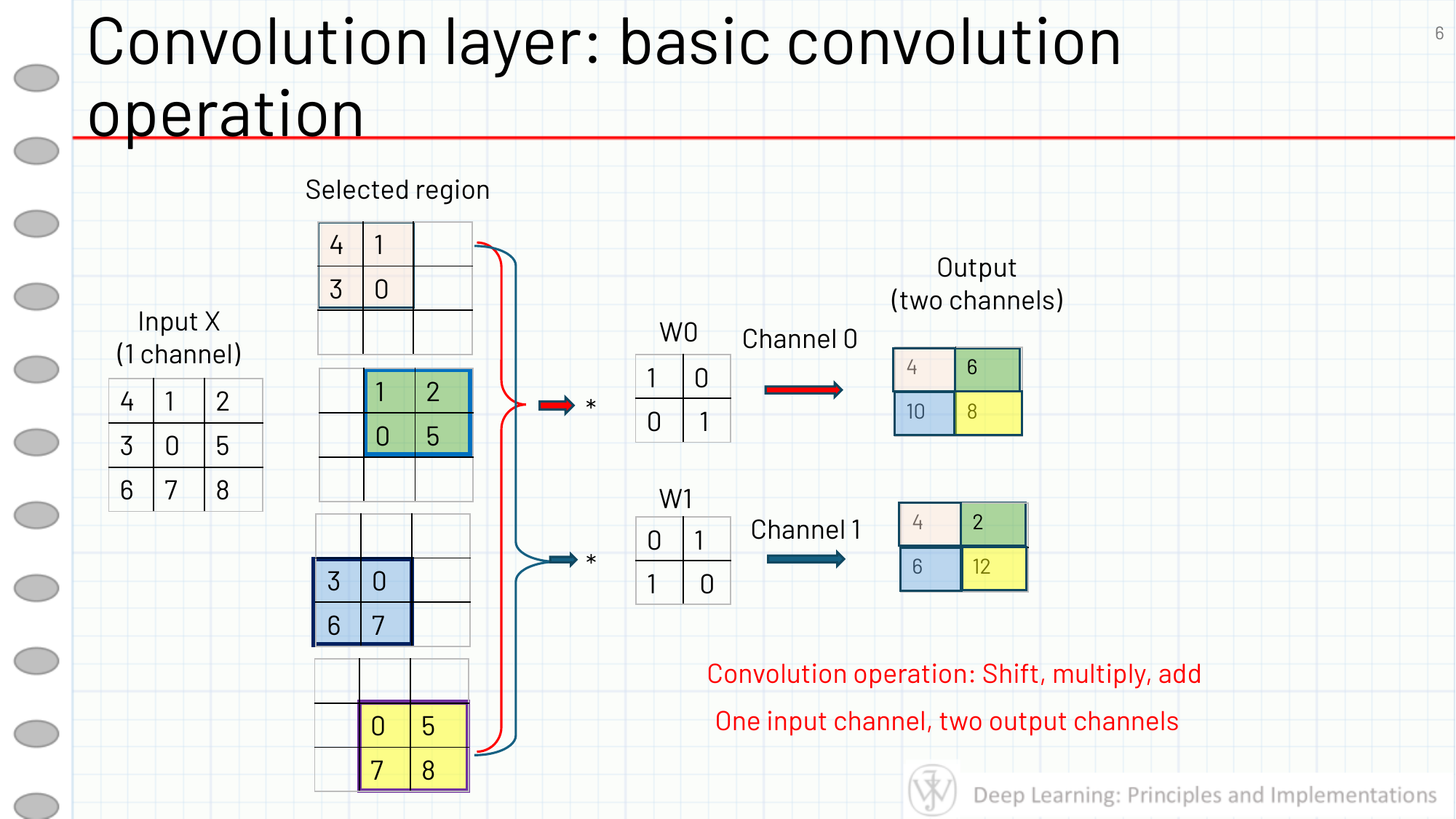

# Convolution layer: basic convolution operation
6
Selected region
| 4 | 1 |  |
| --- | --- | --- |
| 3 | 0 |  |
|  |  |  |

Output
(two channels)

Input X
(1 channel)
W0
Channel 0
| 4 | 6 |
| --- | --- |
| 10 | 8 |

| 1 | 0 |
| --- | --- |
| 0 | 1 |
|  | 1 | 2 |
| --- | --- | --- |
|  | 0 | 5 |
|  |  |  |

| 4 | 1 | 2 |
| --- | --- | --- |
| 3 | 0 | 5 |
| 6 | 7 | 8 |

*

W1

| 4 | 2 |
| --- | --- |
| 6 | 12 |
Channel 1
|  |  |  |
| --- | --- | --- |
| 3 | 0 |  |
| 6 | 7 |  |
| 0 | 1 |
| --- | --- |
| 1 | 0 |
*

Convolution operation: Shift, multiply, add
|  |  |  |
| --- | --- | --- |
|  | 0 | 5 |
|  | 7 | 8 |
One input channel, two output channels